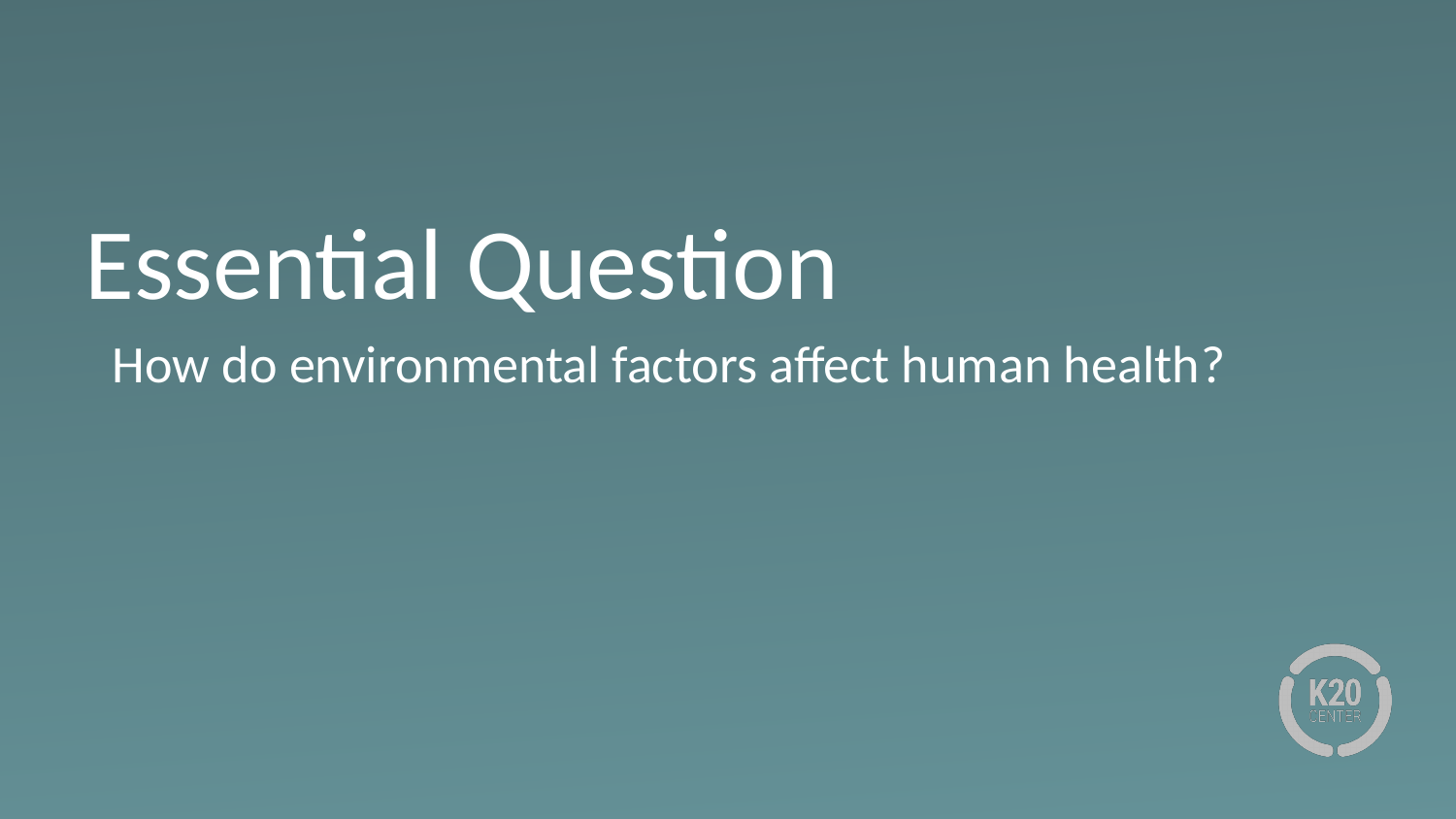

# Essential Question
 How do environmental factors affect human health?